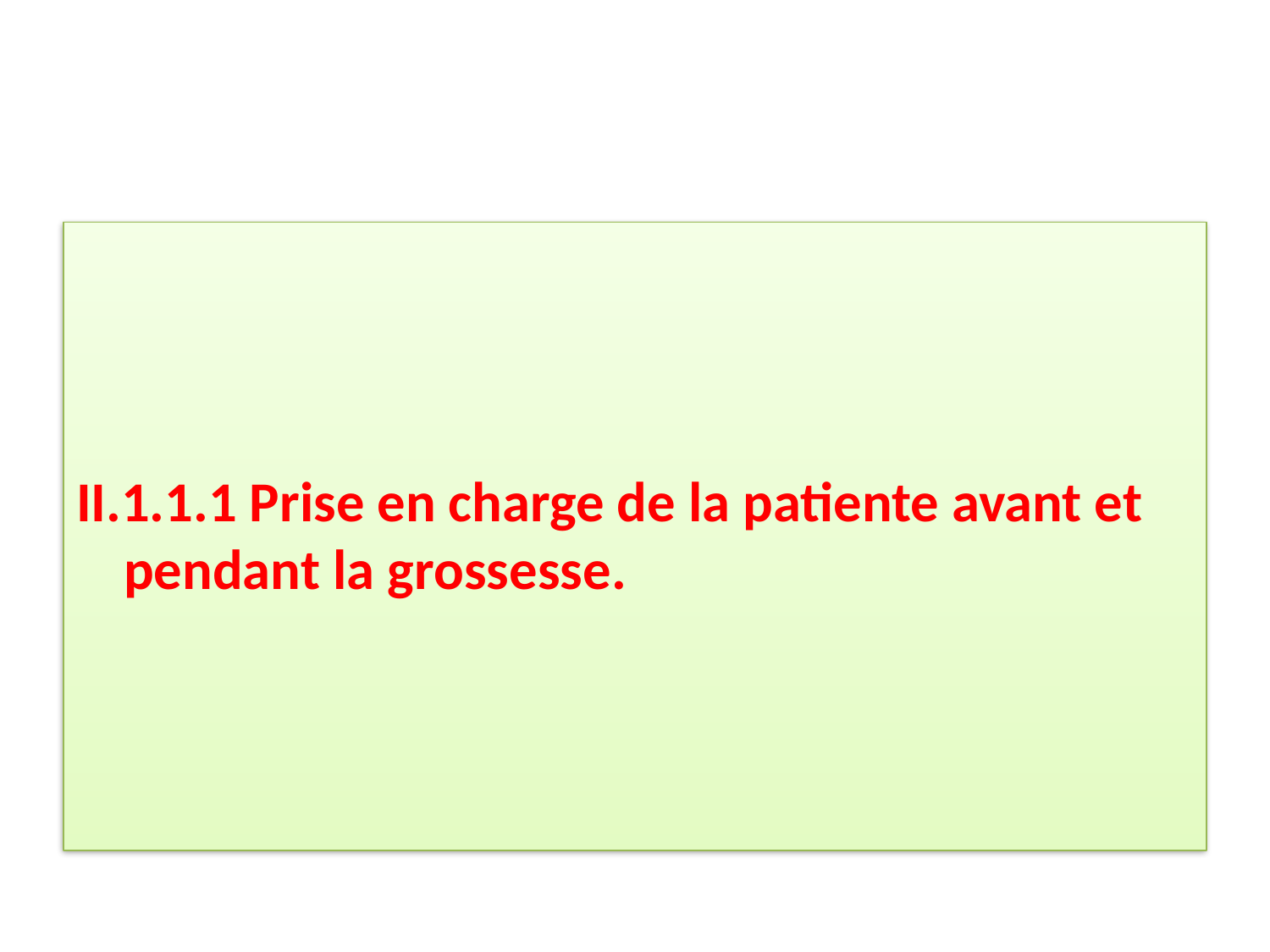

#

II.1.1.1 Prise en charge de la patiente avant et pendant la grossesse.